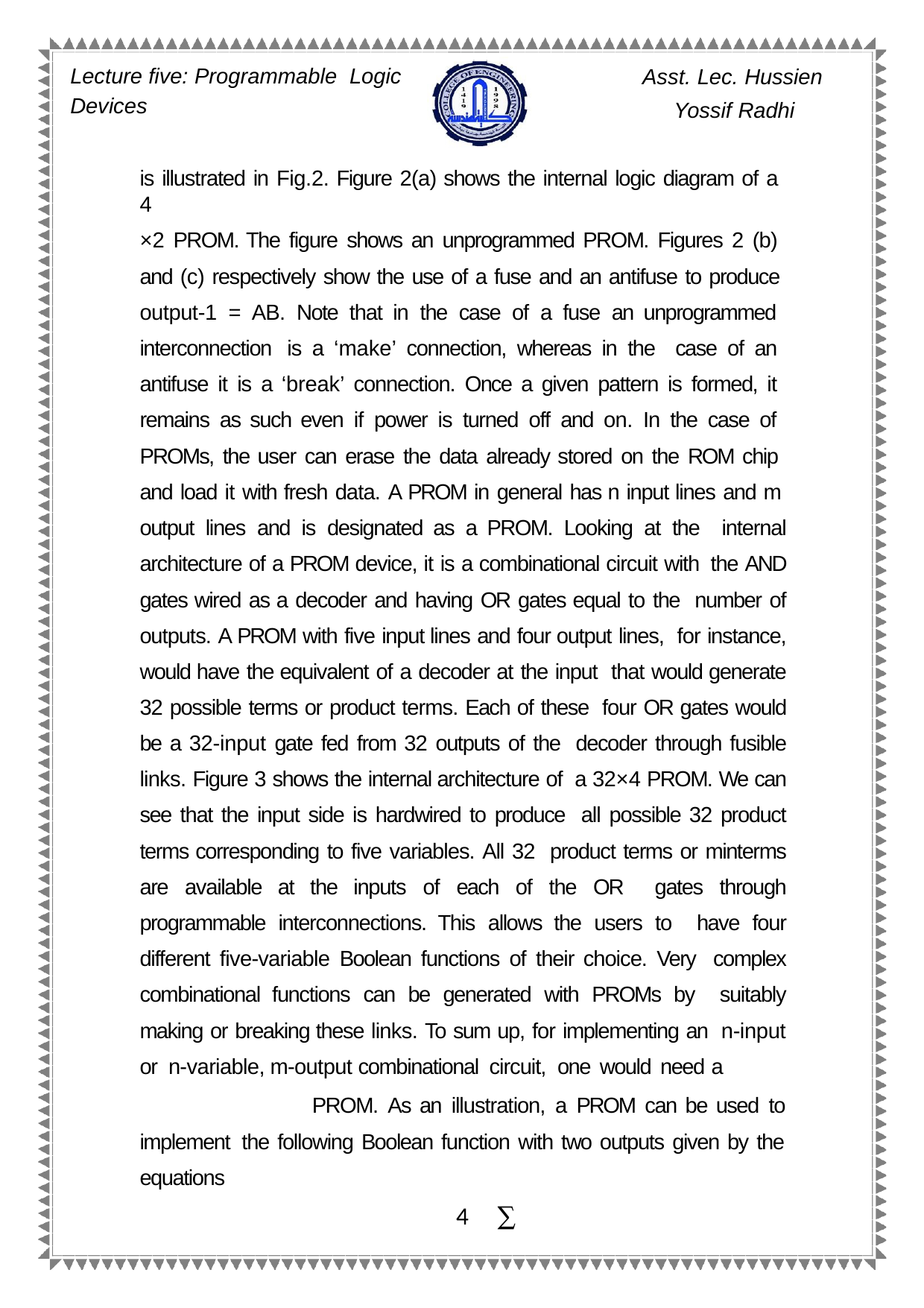

Asst. Lec. Hussien  Yossif Radhi

Lecture five: Programmable  Logic Devices

is illustrated in Fig.2. Figure 2(a) shows the internal logic diagram of a 4
×2 PROM. The figure shows an unprogrammed PROM. Figures 2 (b)  and (c) respectively show the use of a fuse and an antifuse to produce  output-1 = AB. Note that in the case of a fuse an unprogrammed  interconnection is a ‘make’ connection, whereas in the  case of an  antifuse it is a ‘break’ connection. Once a given pattern is formed, it  remains as such even if power is turned off and on. In the case of  PROMs, the user can erase the data already stored on the ROM chip  and load it with fresh data. A PROM in general has n input lines and m  output lines and is designated as a PROM. Looking at the  internal architecture of a PROM device, it is a combinational circuit with  the AND gates wired as a decoder and having OR gates equal to the  number of outputs. A PROM with five input lines and four output lines,  for instance, would have the equivalent of a decoder at the input  that would generate 32 possible terms or product terms. Each of these  four OR gates would be a 32-input gate fed from 32 outputs of the  decoder through fusible links. Figure 3 shows the internal architecture of  a 32×4 PROM. We can see that the input side is hardwired to produce  all possible 32 product terms corresponding to five variables. All 32  product terms or minterms are available at the inputs of each of the OR  gates through programmable interconnections. This allows the users to  have four different five-variable Boolean functions of their choice. Very  complex combinational functions can be generated with PROMs by  suitably making or breaking these links. To sum up, for implementing an  n-input or  n-variable, m-output combinational circuit,  one  would  need a
           PROM. As an illustration, a PROM can be used to implement  the following Boolean function with two outputs given by the equations
               ∑
4